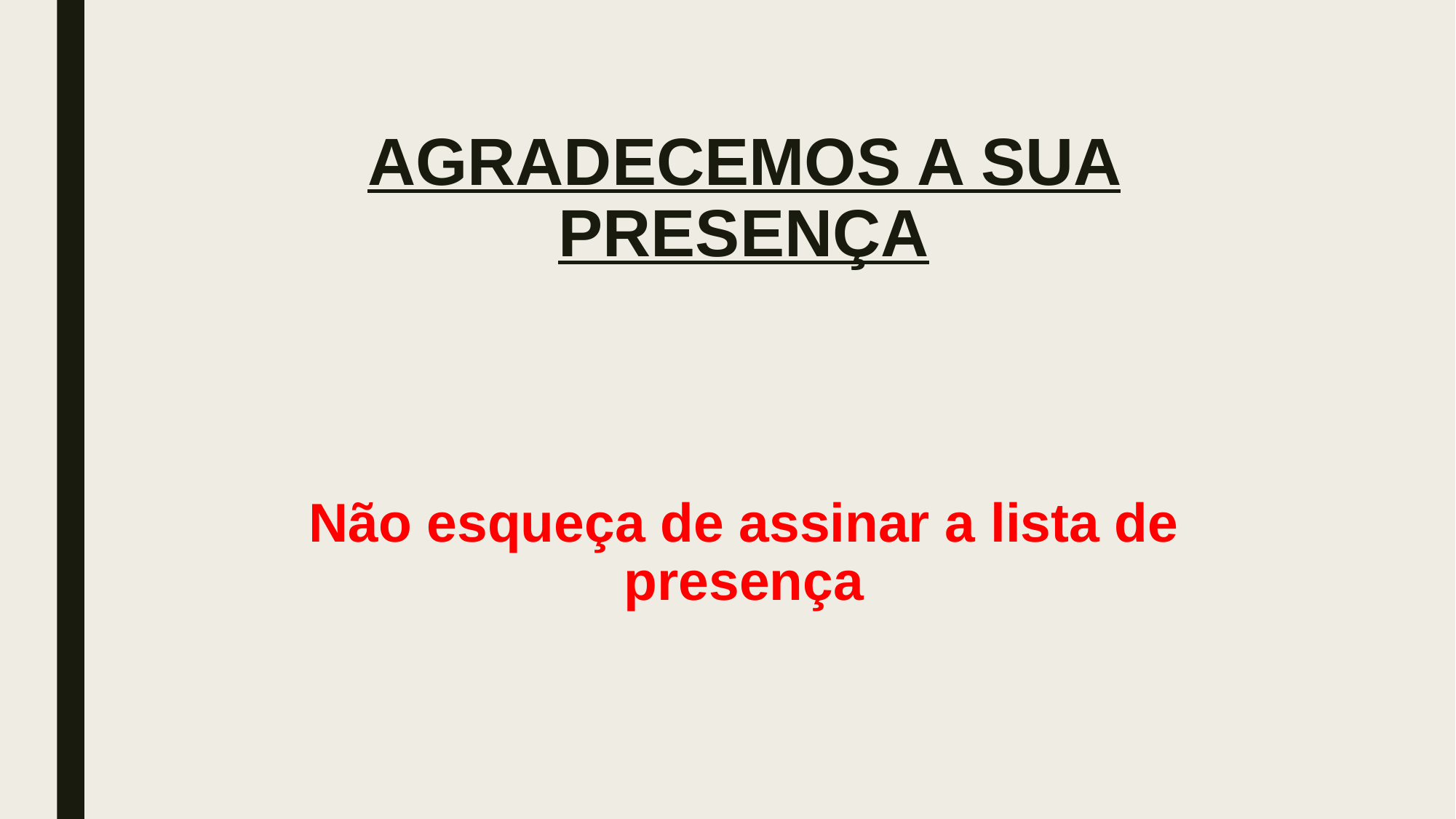

# AGRADECEMOS A SUA PRESENÇA
Não esqueça de assinar a lista de presença